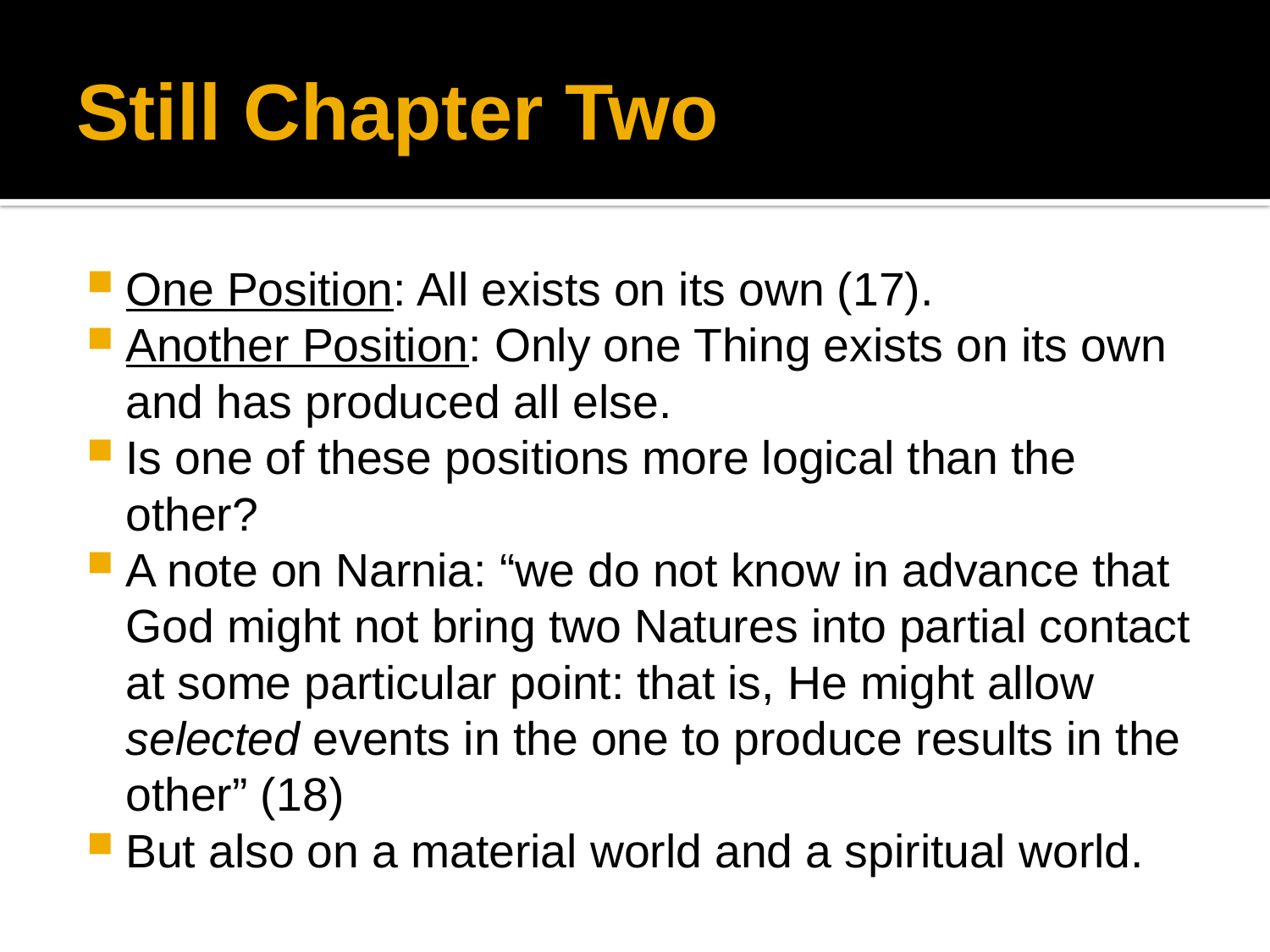

# Still Chapter Two
One Position: All exists on its own (17).
Another Position: Only one Thing exists on its own and has produced all else.
Is one of these positions more logical than the other?
A note on Narnia: “we do not know in advance that God might not bring two Natures into partial contact at some particular point: that is, He might allow selected events in the one to produce results in the other” (18)
But also on a material world and a spiritual world.